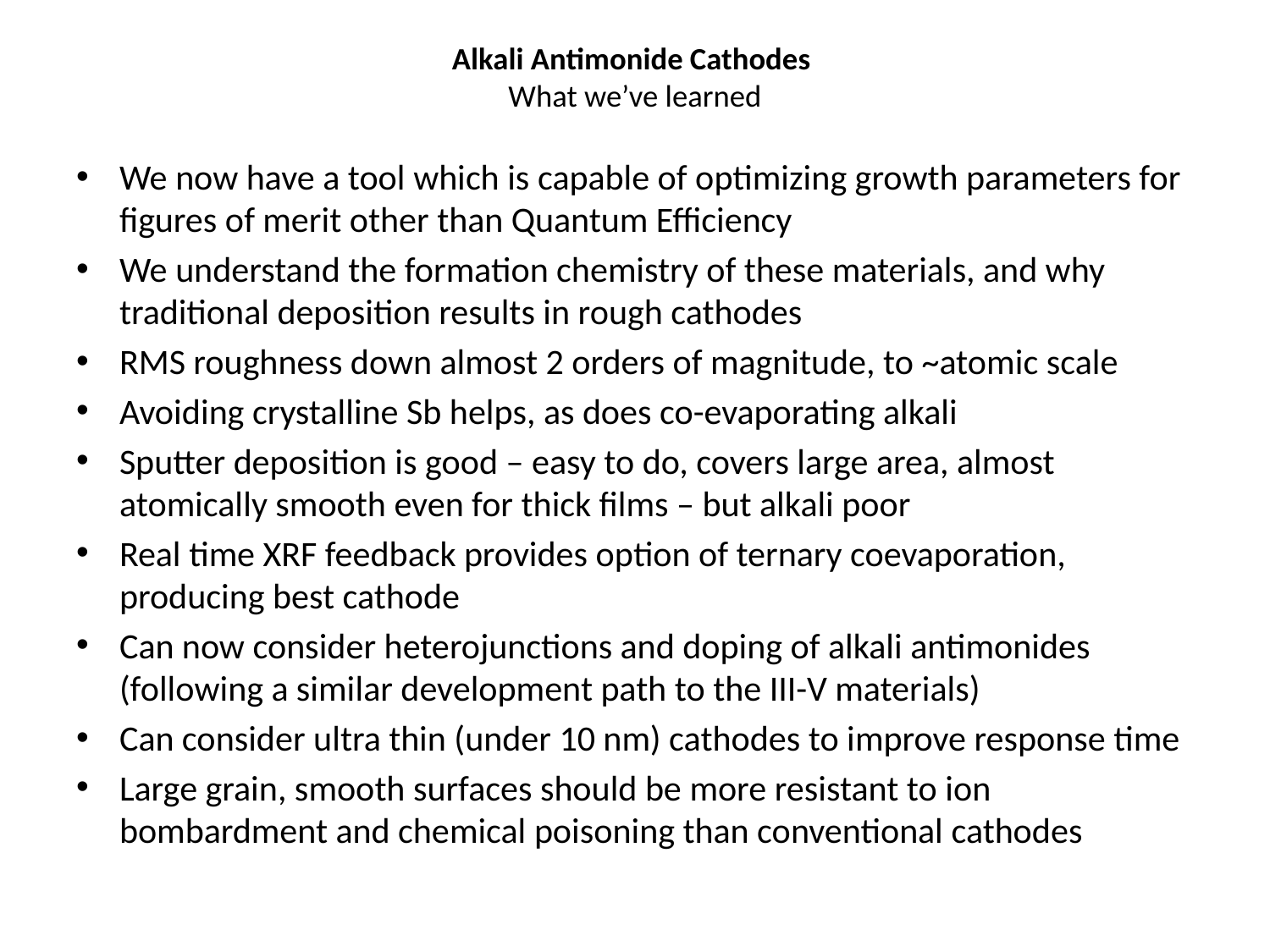

# Alkali Antimonide Cathodes What we’ve learned
We now have a tool which is capable of optimizing growth parameters for figures of merit other than Quantum Efficiency
We understand the formation chemistry of these materials, and why traditional deposition results in rough cathodes
RMS roughness down almost 2 orders of magnitude, to ~atomic scale
Avoiding crystalline Sb helps, as does co-evaporating alkali
Sputter deposition is good – easy to do, covers large area, almost atomically smooth even for thick films – but alkali poor
Real time XRF feedback provides option of ternary coevaporation, producing best cathode
Can now consider heterojunctions and doping of alkali antimonides (following a similar development path to the III-V materials)
Can consider ultra thin (under 10 nm) cathodes to improve response time
Large grain, smooth surfaces should be more resistant to ion bombardment and chemical poisoning than conventional cathodes